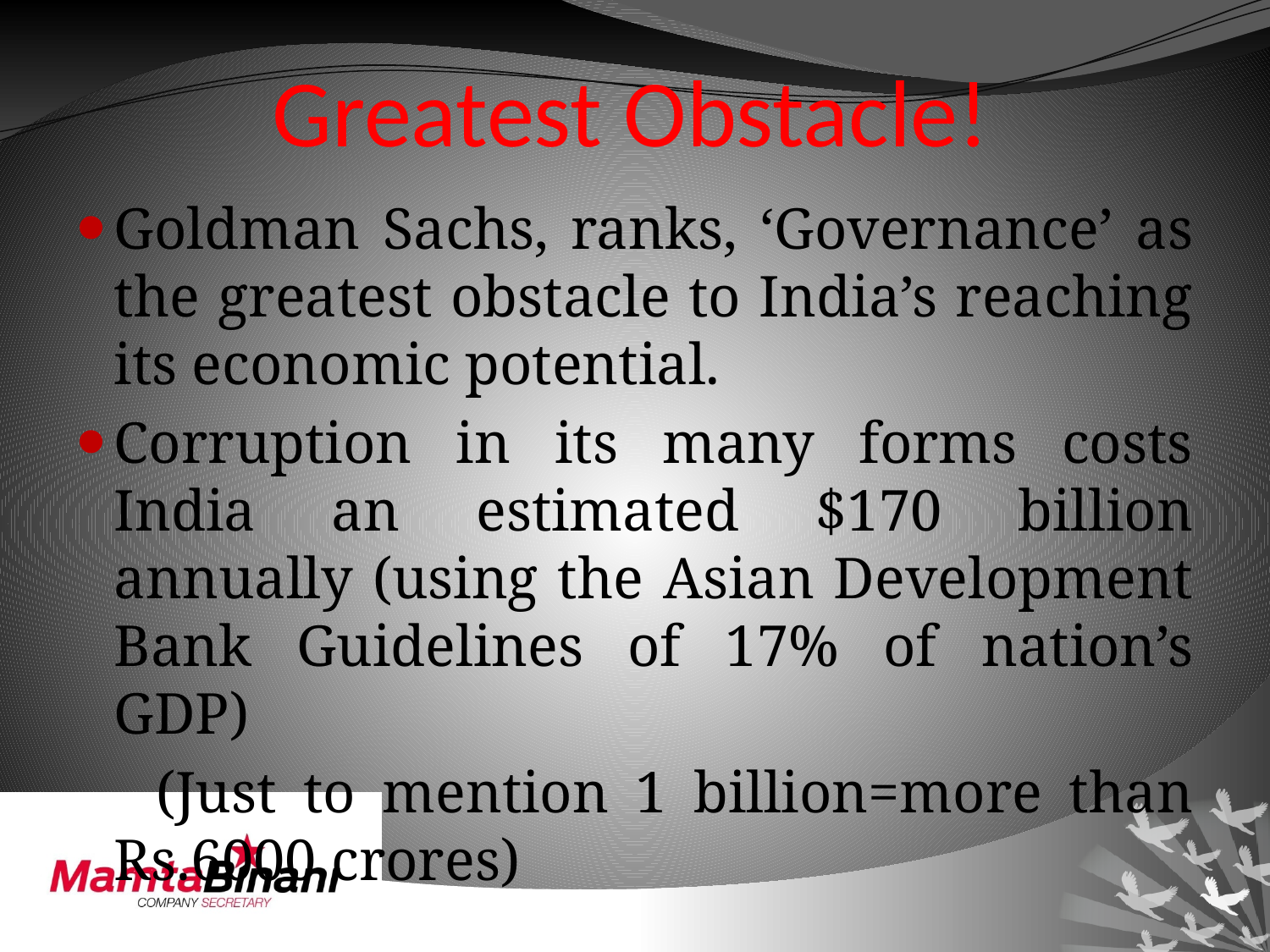

# Greatest Obstacle!
Goldman Sachs, ranks, ‘Governance’ as the greatest obstacle to India’s reaching its economic potential.
Corruption in its many forms costs India an estimated $170 billion annually (using the Asian Development Bank Guidelines of 17% of nation’s GDP)
   (Just to mention 1 billion=more than Rs.6000 crores)